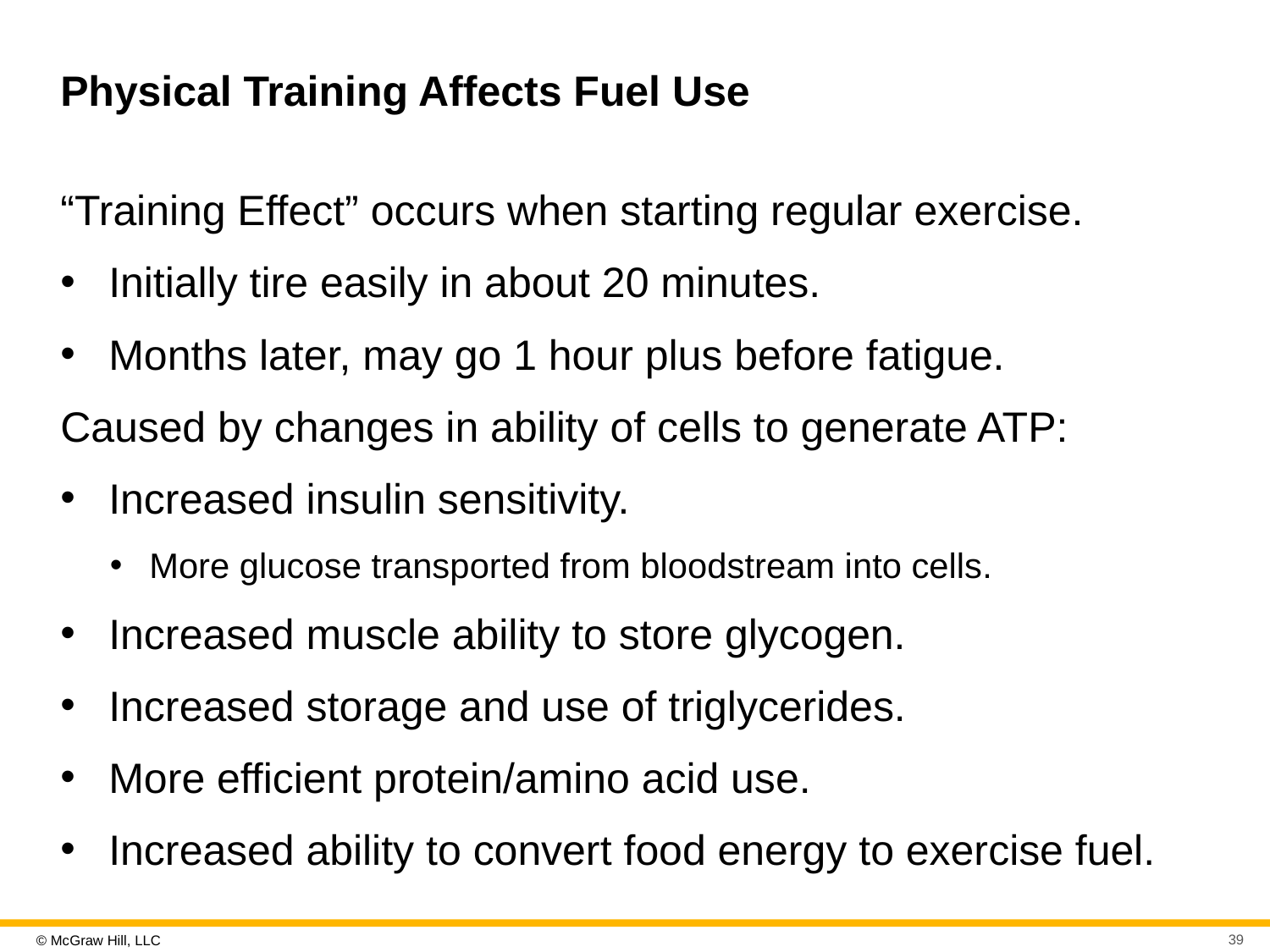

# Physical Training Affects Fuel Use
“Training Effect” occurs when starting regular exercise.
Initially tire easily in about 20 minutes.
Months later, may go 1 hour plus before fatigue.
Caused by changes in ability of cells to generate ATP:
Increased insulin sensitivity.
More glucose transported from bloodstream into cells.
Increased muscle ability to store glycogen.
Increased storage and use of triglycerides.
More efficient protein/amino acid use.
Increased ability to convert food energy to exercise fuel.
39